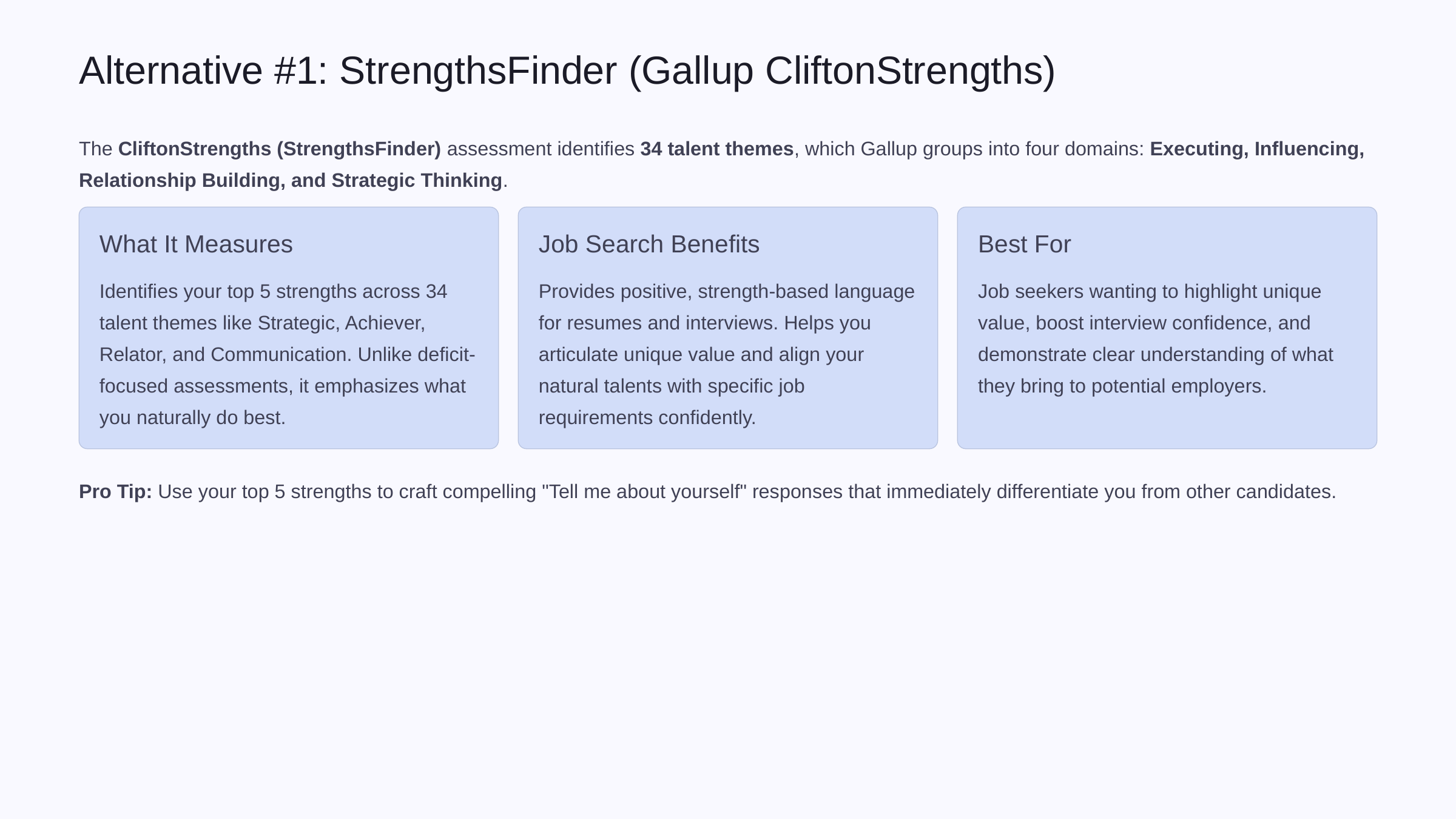

Alternative #1: StrengthsFinder (Gallup CliftonStrengths)
The CliftonStrengths (StrengthsFinder) assessment identifies 34 talent themes, which Gallup groups into four domains: Executing, Influencing, Relationship Building, and Strategic Thinking.

What It Measures
Job Search Benefits
Best For
Identifies your top 5 strengths across 34 talent themes like Strategic, Achiever, Relator, and Communication. Unlike deficit-focused assessments, it emphasizes what you naturally do best.
Provides positive, strength-based language for resumes and interviews. Helps you articulate unique value and align your natural talents with specific job requirements confidently.
Job seekers wanting to highlight unique value, boost interview confidence, and demonstrate clear understanding of what they bring to potential employers.
Pro Tip: Use your top 5 strengths to craft compelling "Tell me about yourself" responses that immediately differentiate you from other candidates.